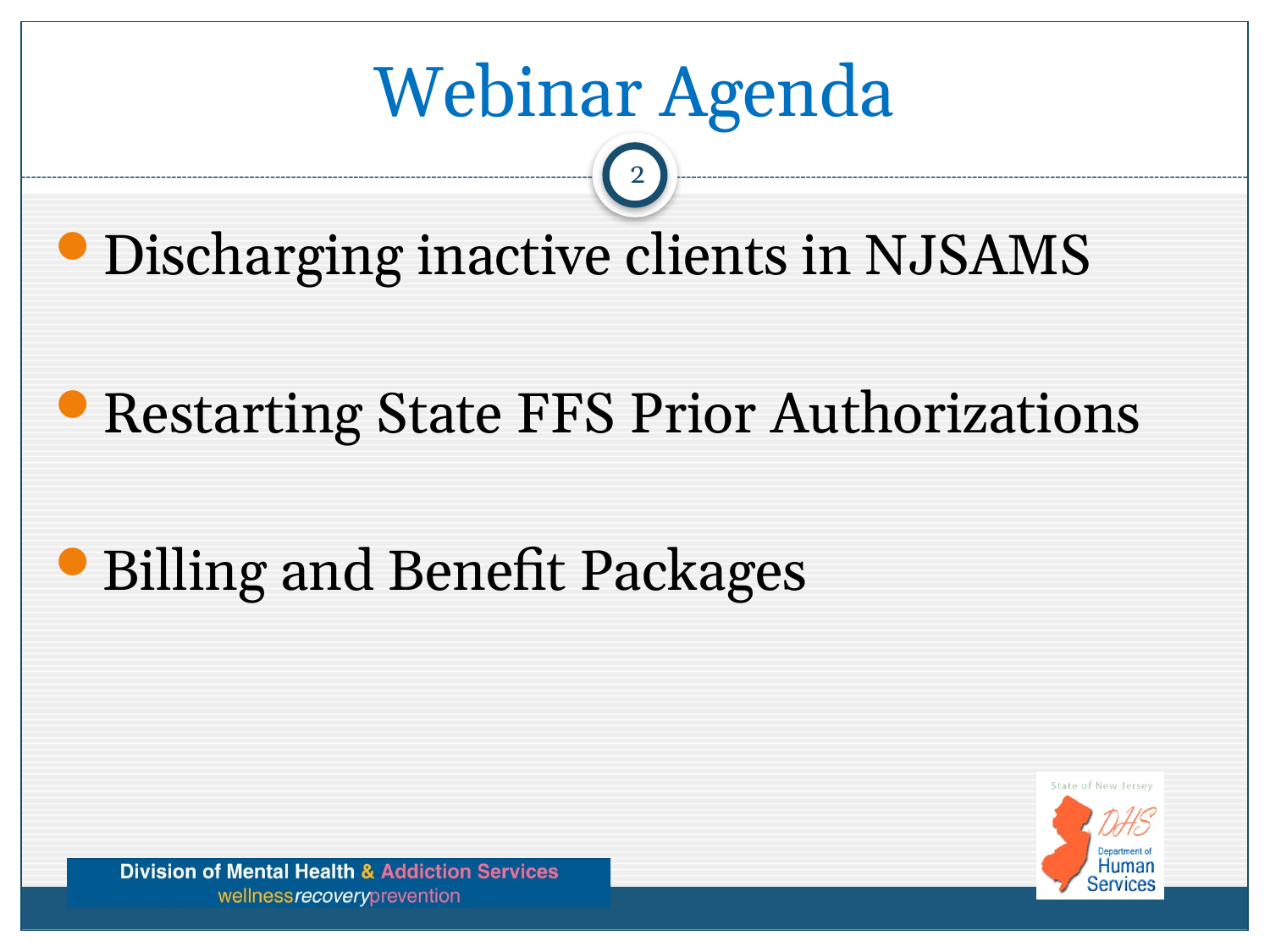

# Webinar Agenda
2
Discharging inactive clients in NJSAMS

Restarting State FFS Prior Authorizations

Billing and Benefit Packages